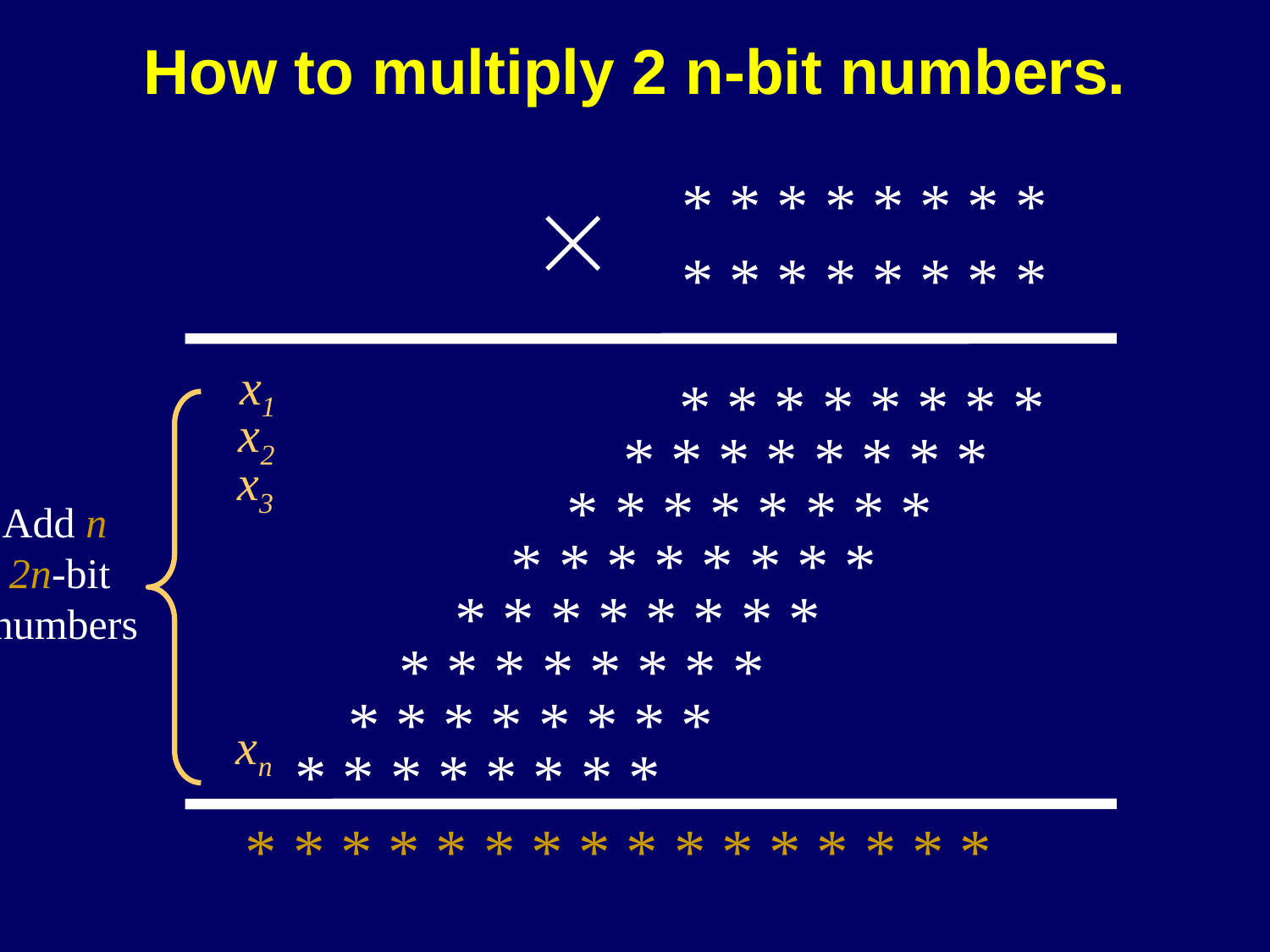

# How to multiply 2 n-bit numbers.
* * * * * * * *
×
* * * * * * * *

x1

x2
x3
Add n
2n-bit
numbers
xn
  * * * * * * * *
  * * * * * * * *
  * * * * * * * *
  * * * * * * * *
  * * * * * * * *
  * * * * * * * *
  * * * * * * * *
  * * * * * * * *

  * * * * * * * * * * * * * * * *